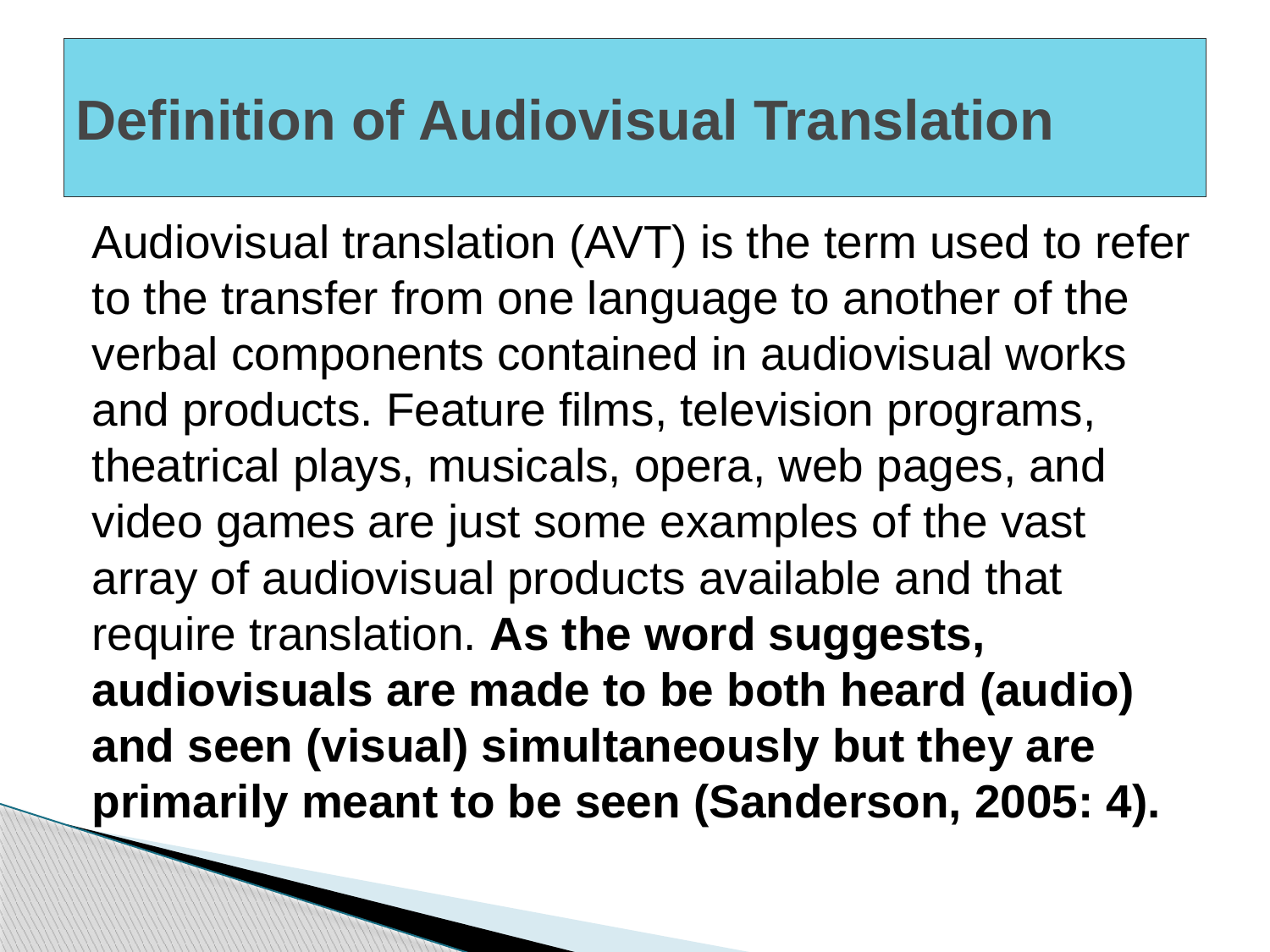

# Definition of Audiovisual Translation
Audiovisual translation (AVT) is the term used to refer to the transfer from one language to another of the verbal components contained in audiovisual works and products. Feature films, television programs, theatrical plays, musicals, opera, web pages, and video games are just some examples of the vast array of audiovisual products available and that require translation. As the word suggests, audiovisuals are made to be both heard (audio) and seen (visual) simultaneously but they are primarily meant to be seen (Sanderson, 2005: 4).